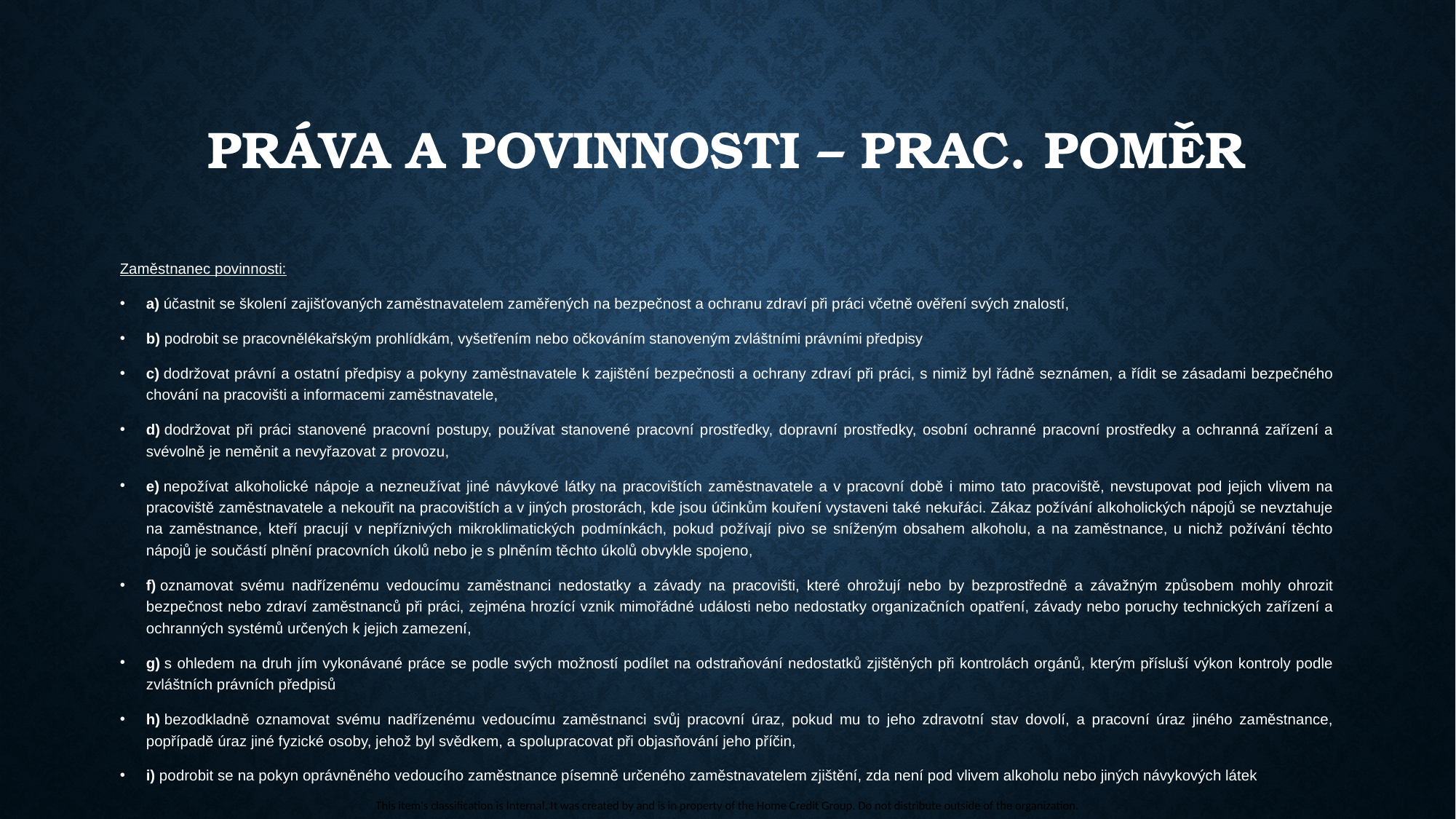

# Práva a povinnosti – prac. poměr
Zaměstnanec povinnosti:
a) účastnit se školení zajišťovaných zaměstnavatelem zaměřených na bezpečnost a ochranu zdraví při práci včetně ověření svých znalostí,
b) podrobit se pracovnělékařským prohlídkám, vyšetřením nebo očkováním stanoveným zvláštními právními předpisy
c) dodržovat právní a ostatní předpisy a pokyny zaměstnavatele k zajištění bezpečnosti a ochrany zdraví při práci, s nimiž byl řádně seznámen, a řídit se zásadami bezpečného chování na pracovišti a informacemi zaměstnavatele,
d) dodržovat při práci stanovené pracovní postupy, používat stanovené pracovní prostředky, dopravní prostředky, osobní ochranné pracovní prostředky a ochranná zařízení a svévolně je neměnit a nevyřazovat z provozu,
e) nepožívat alkoholické nápoje a nezneužívat jiné návykové látky na pracovištích zaměstnavatele a v pracovní době i mimo tato pracoviště, nevstupovat pod jejich vlivem na pracoviště zaměstnavatele a nekouřit na pracovištích a v jiných prostorách, kde jsou účinkům kouření vystaveni také nekuřáci. Zákaz požívání alkoholických nápojů se nevztahuje na zaměstnance, kteří pracují v nepříznivých mikroklimatických podmínkách, pokud požívají pivo se sníženým obsahem alkoholu, a na zaměstnance, u nichž požívání těchto nápojů je součástí plnění pracovních úkolů nebo je s plněním těchto úkolů obvykle spojeno,
f) oznamovat svému nadřízenému vedoucímu zaměstnanci nedostatky a závady na pracovišti, které ohrožují nebo by bezprostředně a závažným způsobem mohly ohrozit bezpečnost nebo zdraví zaměstnanců při práci, zejména hrozící vznik mimořádné události nebo nedostatky organizačních opatření, závady nebo poruchy technických zařízení a ochranných systémů určených k jejich zamezení,
g) s ohledem na druh jím vykonávané práce se podle svých možností podílet na odstraňování nedostatků zjištěných při kontrolách orgánů, kterým přísluší výkon kontroly podle zvláštních právních předpisů
h) bezodkladně oznamovat svému nadřízenému vedoucímu zaměstnanci svůj pracovní úraz, pokud mu to jeho zdravotní stav dovolí, a pracovní úraz jiného zaměstnance, popřípadě úraz jiné fyzické osoby, jehož byl svědkem, a spolupracovat při objasňování jeho příčin,
i) podrobit se na pokyn oprávněného vedoucího zaměstnance písemně určeného zaměstnavatelem zjištění, zda není pod vlivem alkoholu nebo jiných návykových látek